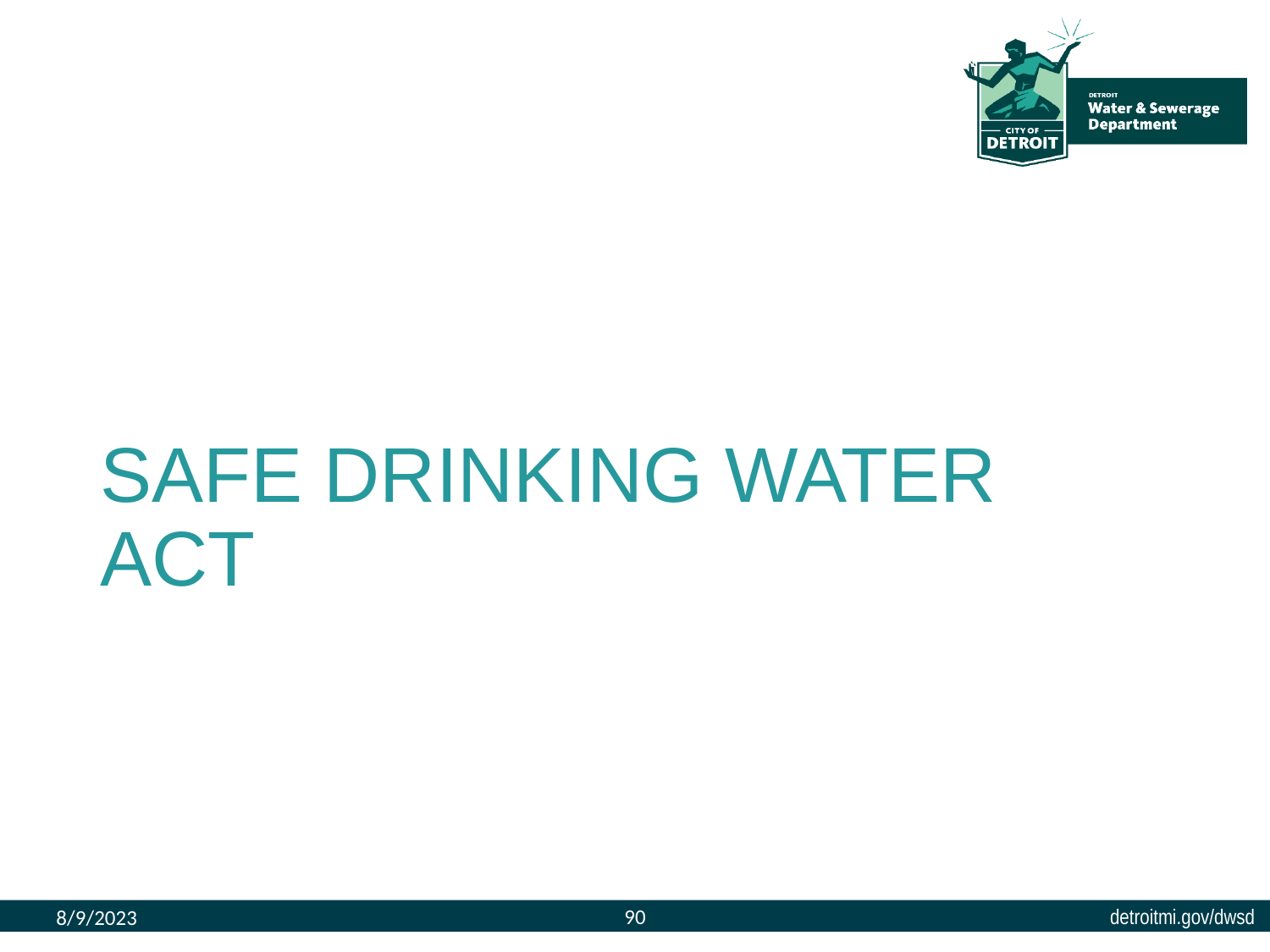

# SAFE DRINKING WATER ACT
90
8/9/2023